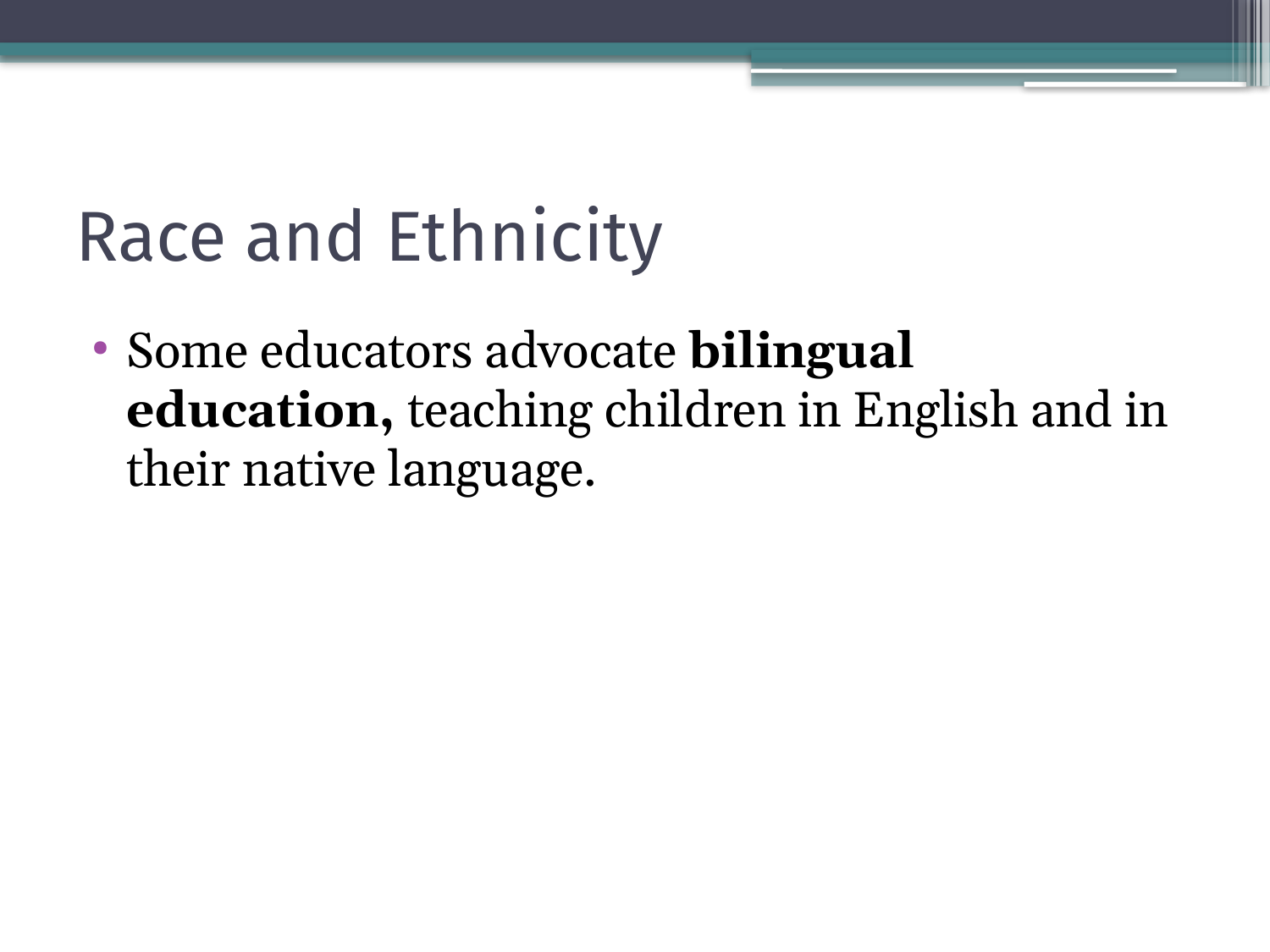

# Race and Ethnicity
Some educators advocate bilingual education, teaching children in English and in their native language.